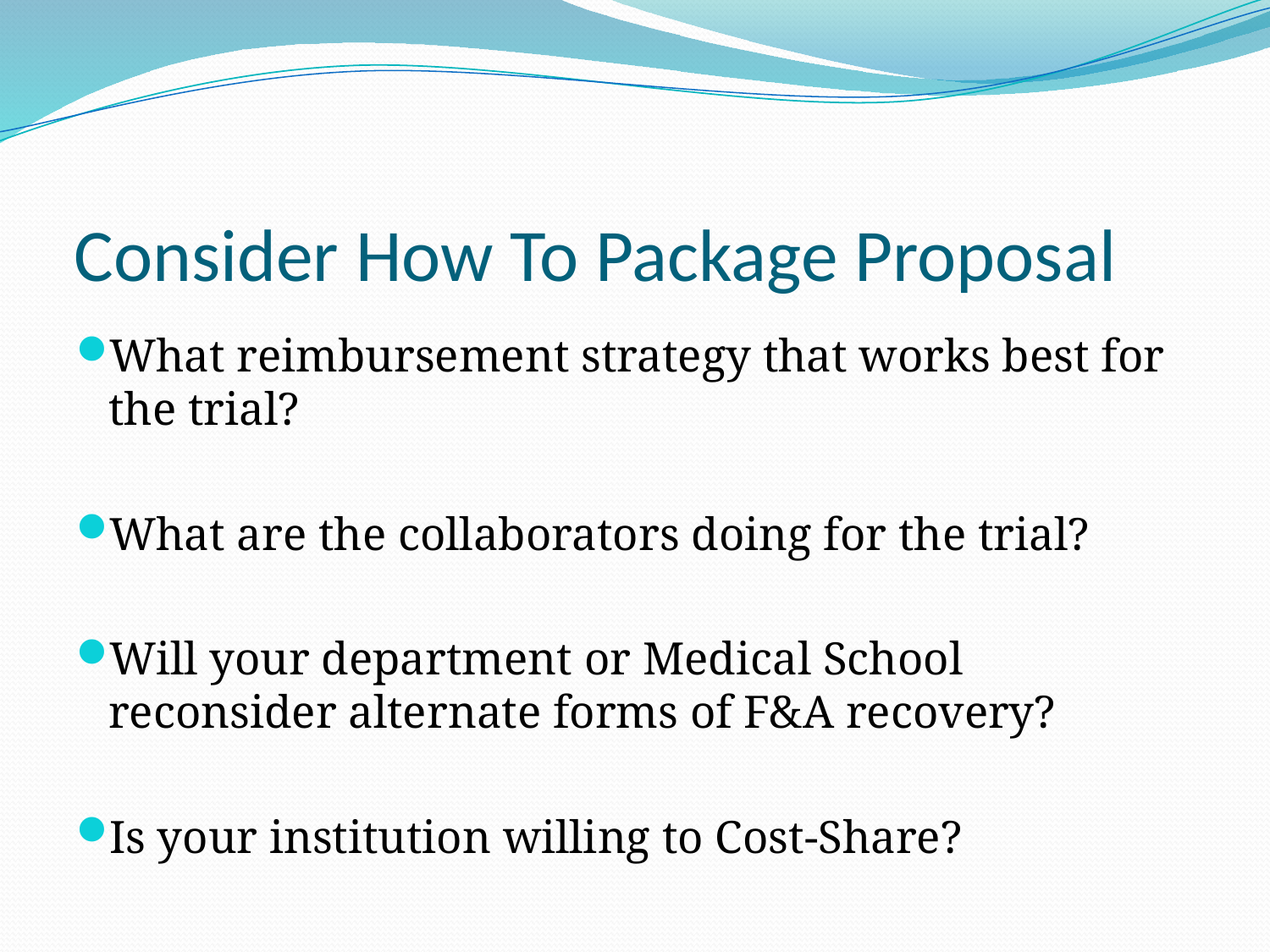

# Consider How To Package Proposal

What reimbursement strategy that works best for the trial?

What are the collaborators doing for the trial?

Will your department or Medical School reconsider alternate forms of F&A recovery?

Is your institution willing to Cost-Share?